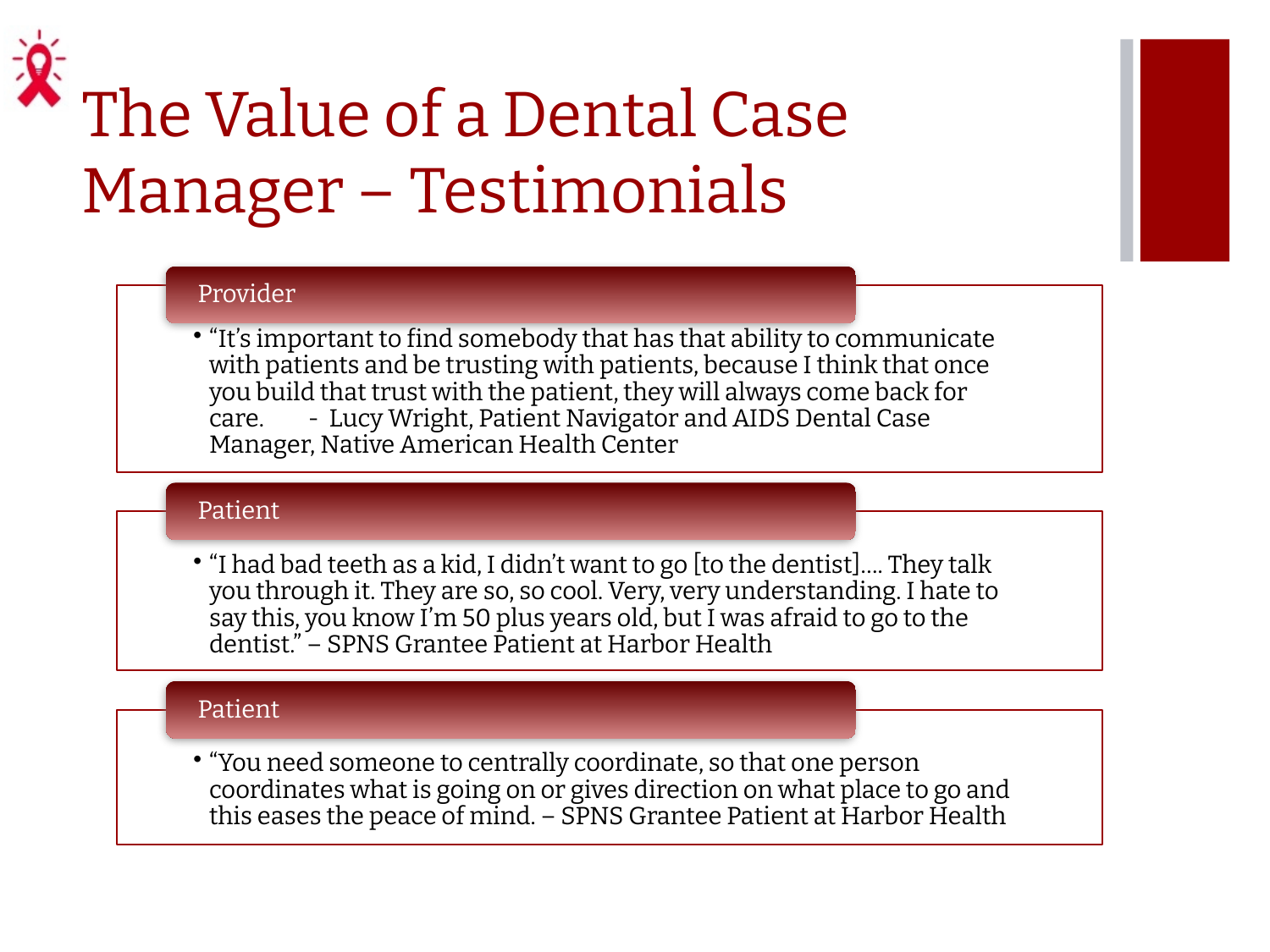

# The Value of a Dental Case Manager – Testimonials
“It’s important to find somebody that has that ability to communicate with patients and be trusting with patients, because I think that once you build that trust with the patient, they will always come back for care.         -  Lucy Wright, Patient Navigator and AIDS Dental Case Manager, Native American Health Center
Provider
“I had bad teeth as a kid, I didn’t want to go [to the dentist]…. They talk you through it. They are so, so cool. Very, very understanding. I hate to say this, you know I’m 50 plus years old, but I was afraid to go to the dentist.” – SPNS Grantee Patient at Harbor Health
Patient
“You need someone to centrally coordinate, so that one person coordinates what is going on or gives direction on what place to go and this eases the peace of mind. – SPNS Grantee Patient at Harbor Health
Patient